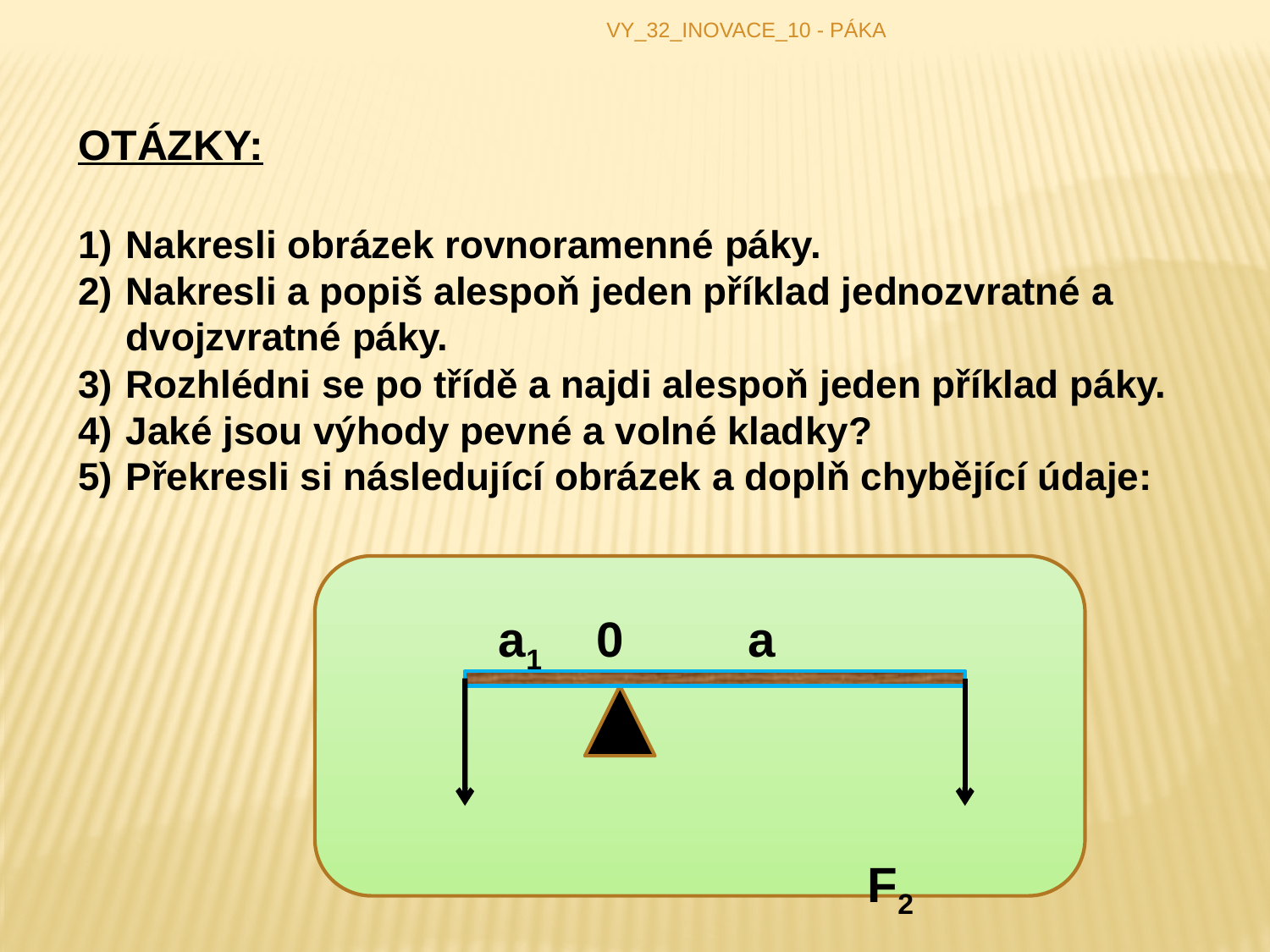

VY_32_INOVACE_10 - PÁKA
OTÁZKY:

Nakresli obrázek rovnoramenné páky.
Nakresli a popiš alespoň jeden příklad jednozvratné a dvojzvratné páky.
Rozhlédni se po třídě a najdi alespoň jeden příklad páky.
Jaké jsou výhody pevné a volné kladky?
Překresli si následující obrázek a doplň chybějící údaje:

        a1    0         a

                                F2